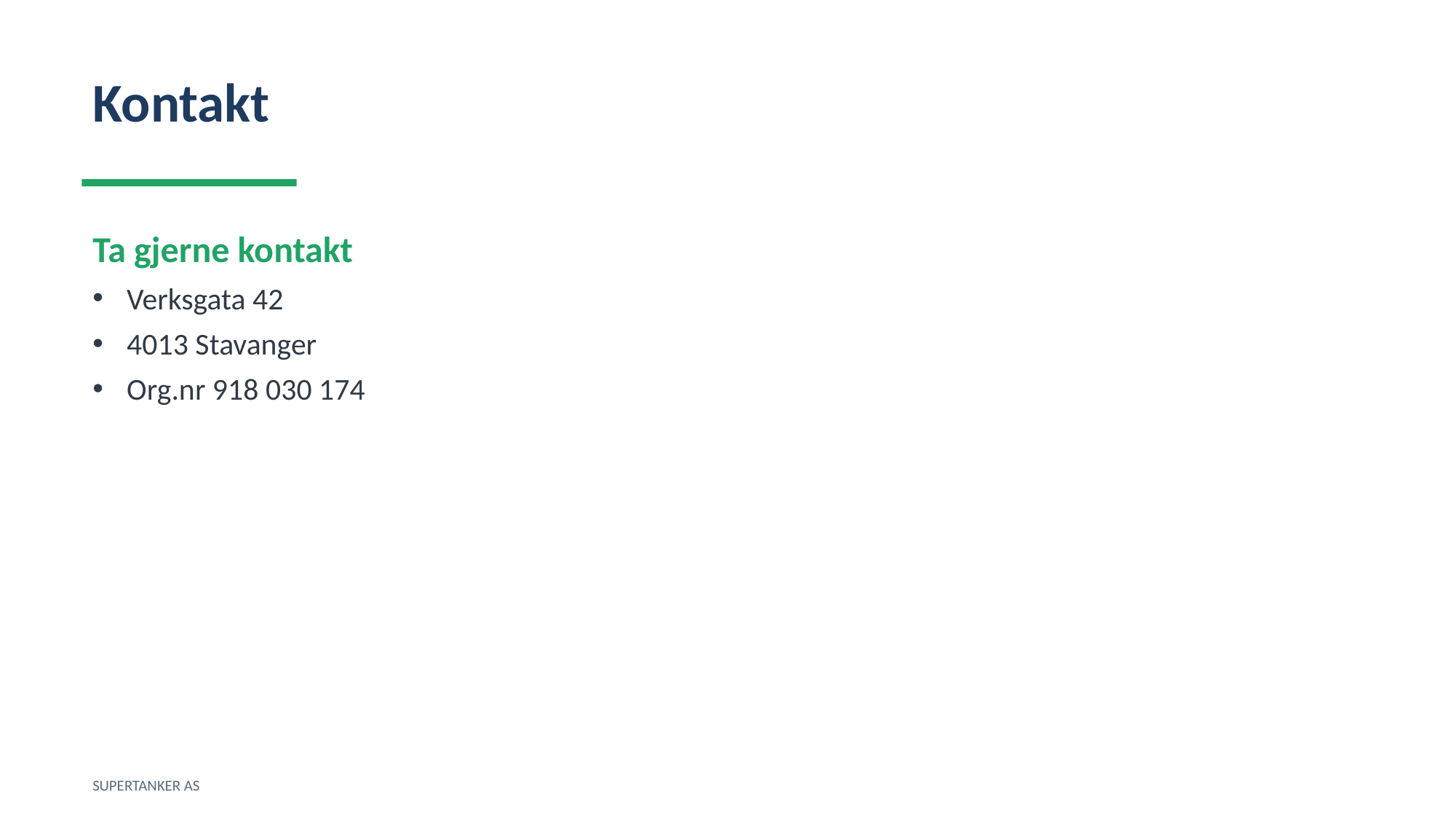

Kontakt

Ta gjerne kontakt
Verksgata 42
4013 Stavanger
Org.nr 918 030 174
SUPERTANKER AS